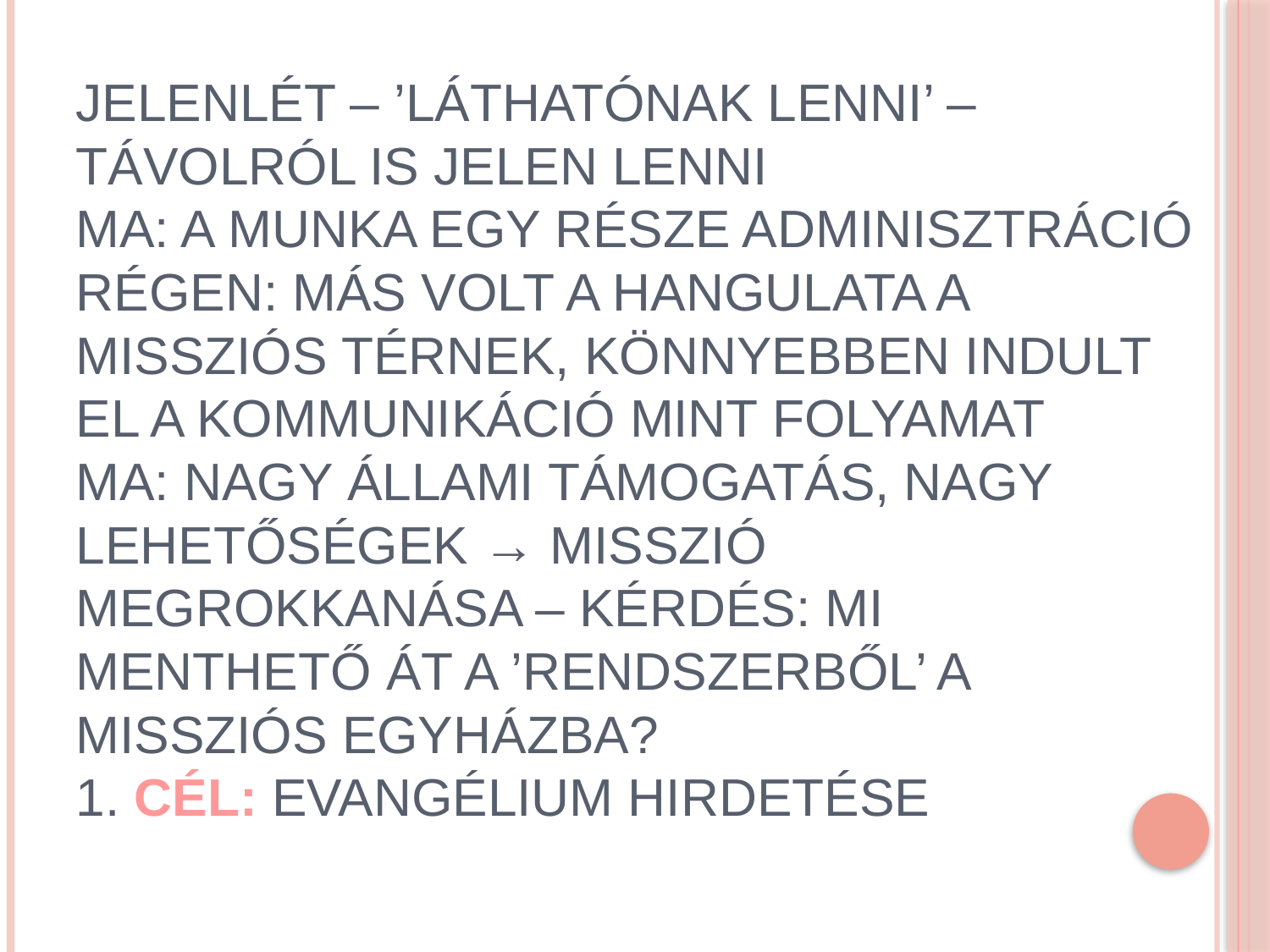

# Jelenlét – ’láthatónak lenni’ – távolról is jelen lenni MA: a munka egy része adminisztráció RÉGEN: más volt a hangulata a missziós térnek, könnyebben indult el a kommunikáció mint folyamat MA: nagy állami támogatás, nagy lehetőségek → misszió megrokkanása – kérdés: mi menthető át a ’rendszerből’ a missziós egyházba? 1. CÉL: Evangélium hirdetése